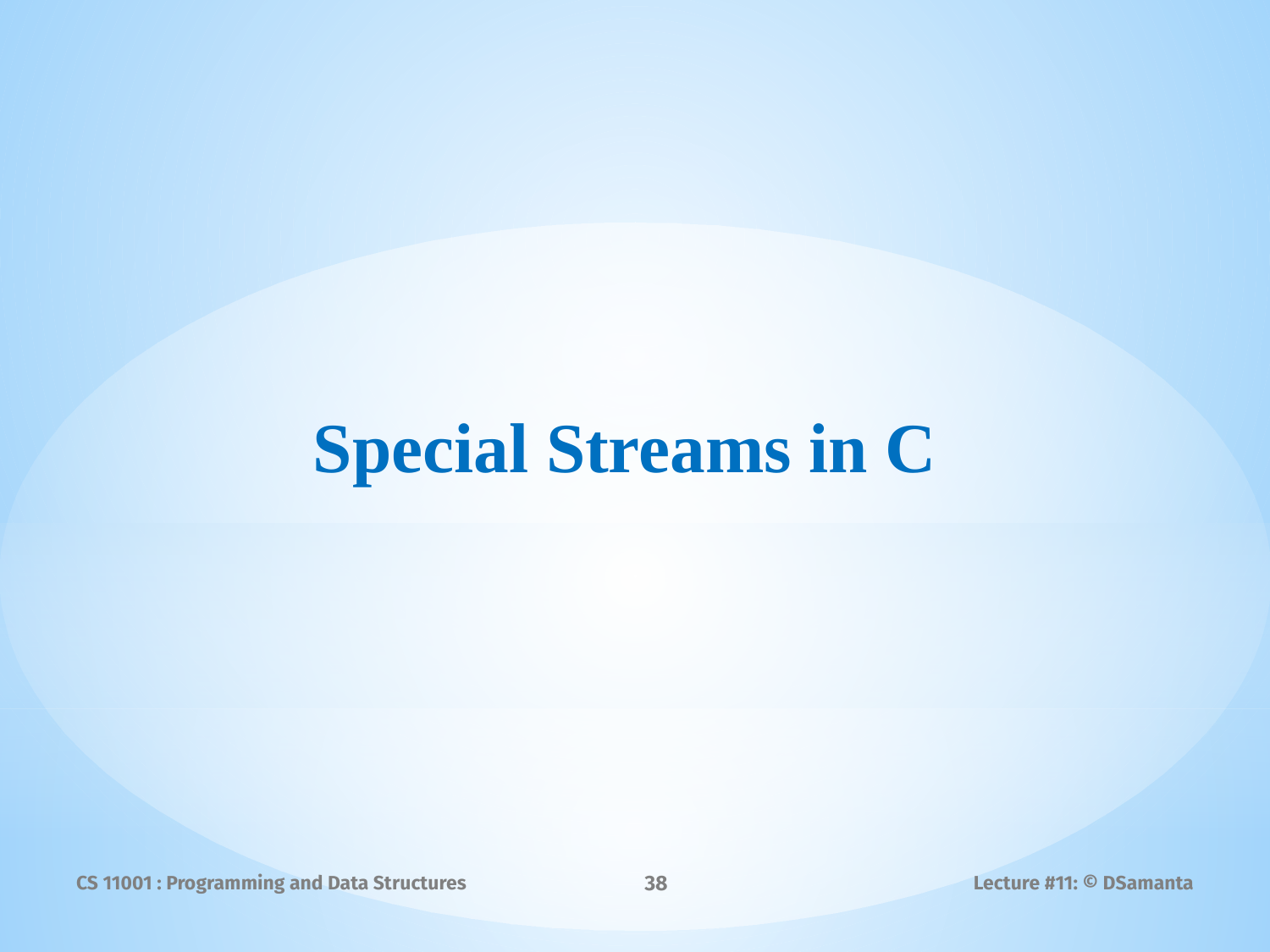

# Special Streams in C
CS 11001 : Programming and Data Structures
38
Lecture #11: © DSamanta